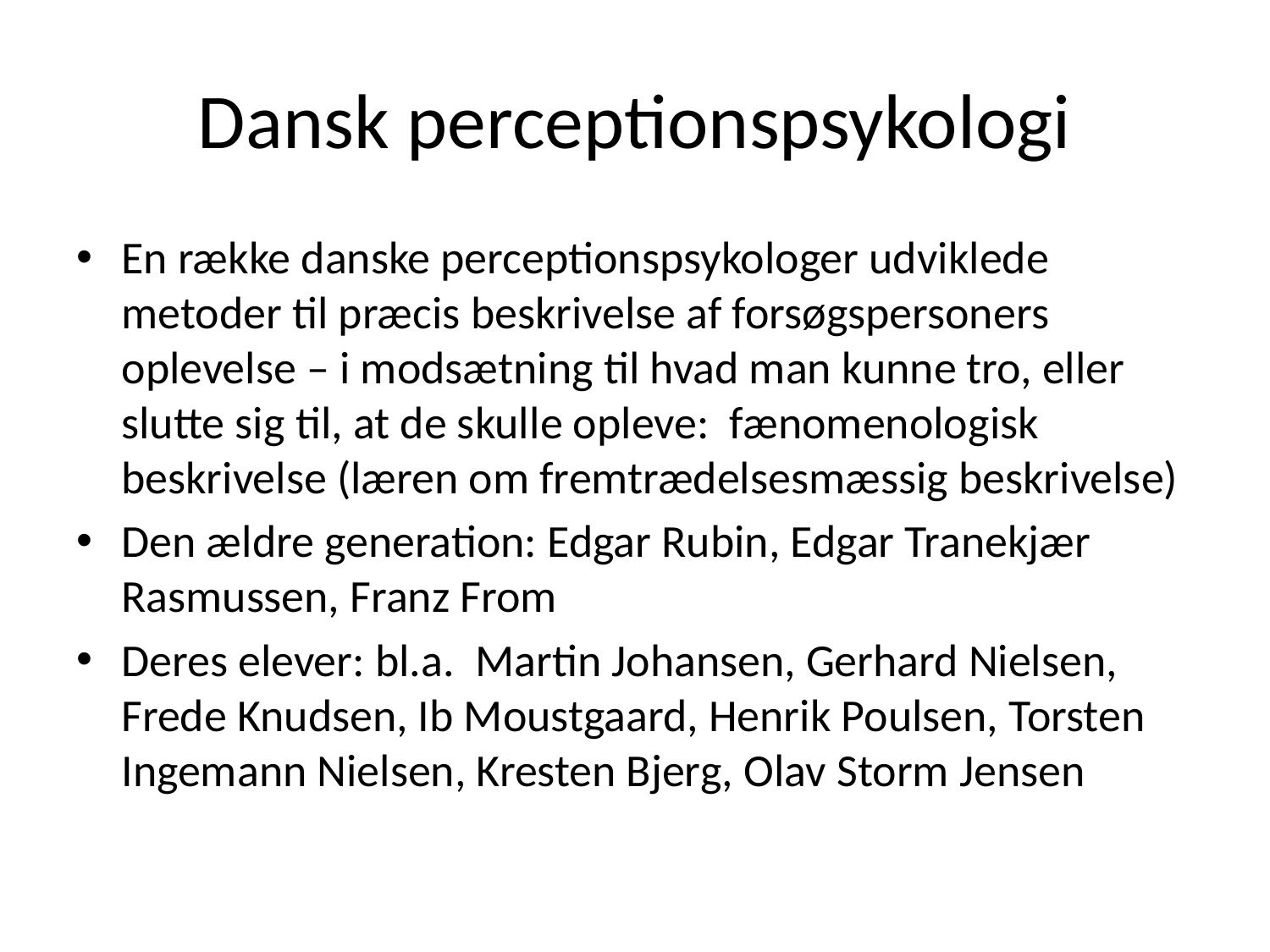

# Dansk perceptionspsykologi
En række danske perceptionspsykologer udviklede metoder til præcis beskrivelse af forsøgspersoners oplevelse – i modsætning til hvad man kunne tro, eller slutte sig til, at de skulle opleve:  fænomenologisk beskrivelse (læren om fremtrædelsesmæssig beskrivelse)
Den ældre generation: Edgar Rubin, Edgar Tranekjær Rasmussen, Franz From
Deres elever: bl.a.  Martin Johansen, Gerhard Nielsen, Frede Knudsen, Ib Moustgaard, Henrik Poulsen, Torsten Ingemann Nielsen, Kresten Bjerg, Olav Storm Jensen